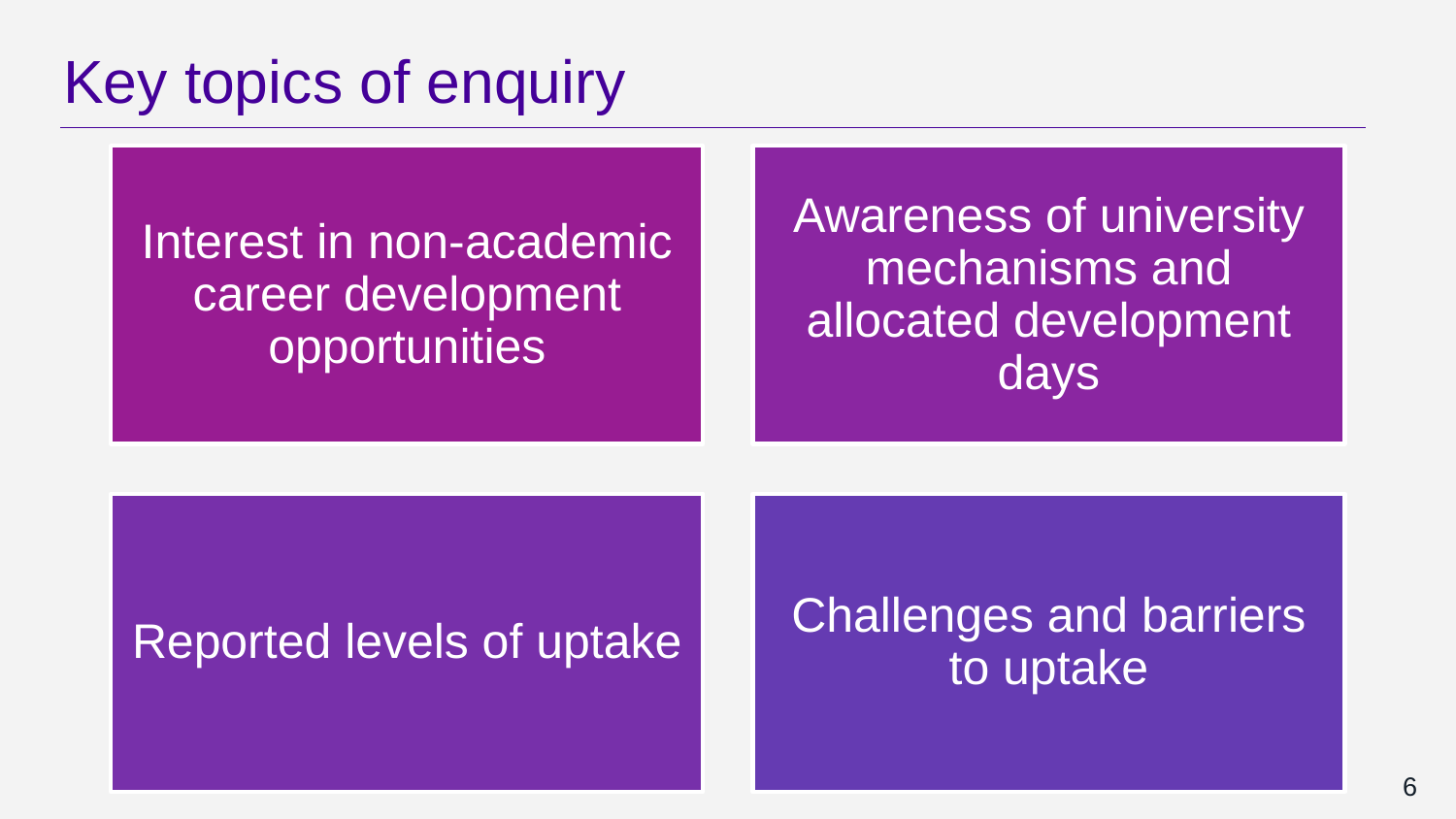

# Key topics of enquiry

Interest in non-academic career development opportunities

Awareness of university mechanisms and allocated development days

Reported levels of uptake

Challenges and barriers to uptake
6